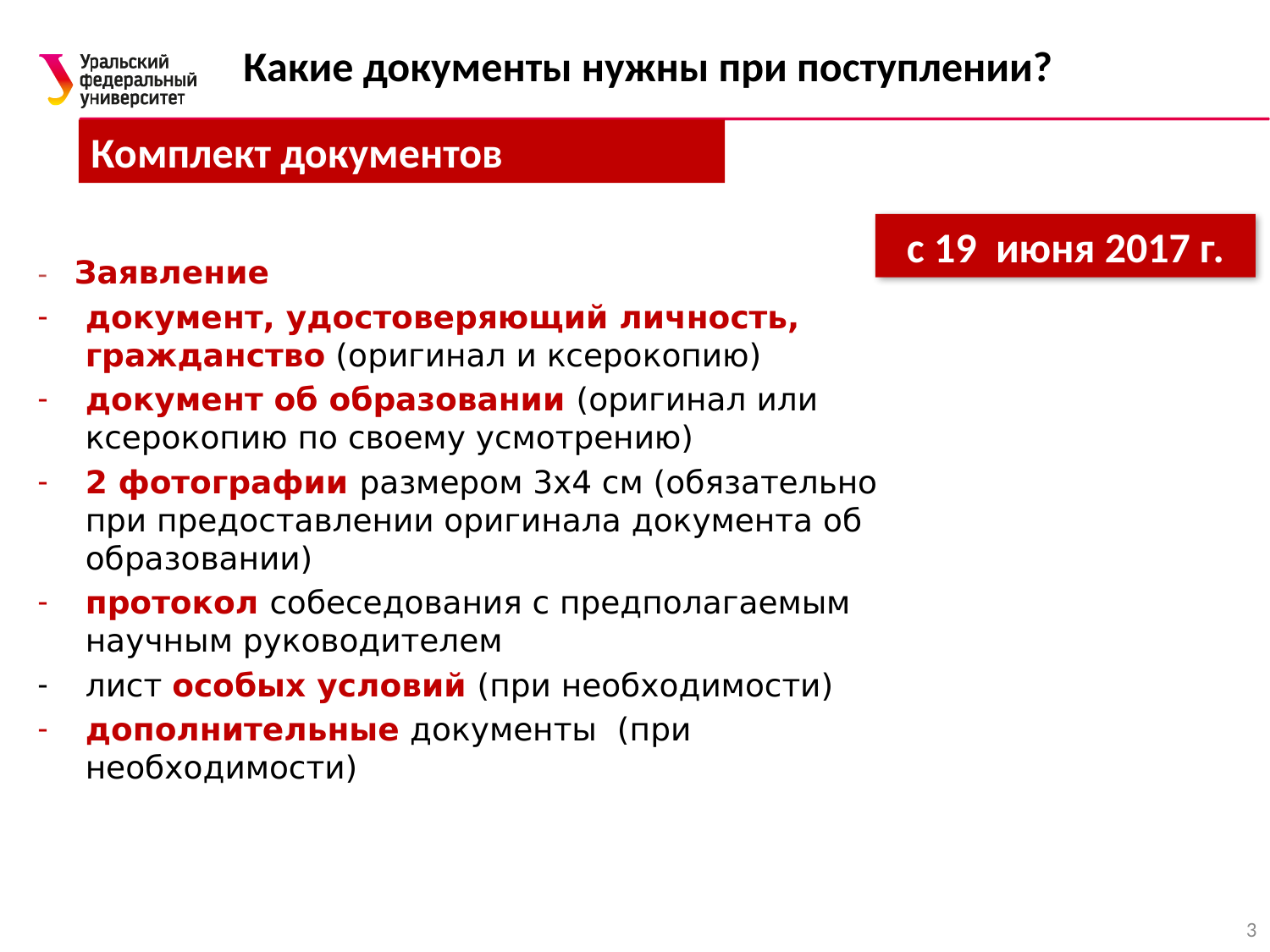

# Какие документы нужны при поступлении?
Комплект документов
с 19  июня 2017 г.
-   Заявление
документ, удостоверяющий личность,      гражданство (оригинал и ксерокопию)
документ об образовании (оригинал или ксерокопию по своему усмотрению)
2 фотографии размером 3x4 см (обязательно при предоставлении оригинала документа об образовании)
протокол собеседования с предполагаемым научным руководителем
лист особых условий (при необходимости)
дополнительные документы  (при необходимости)

3